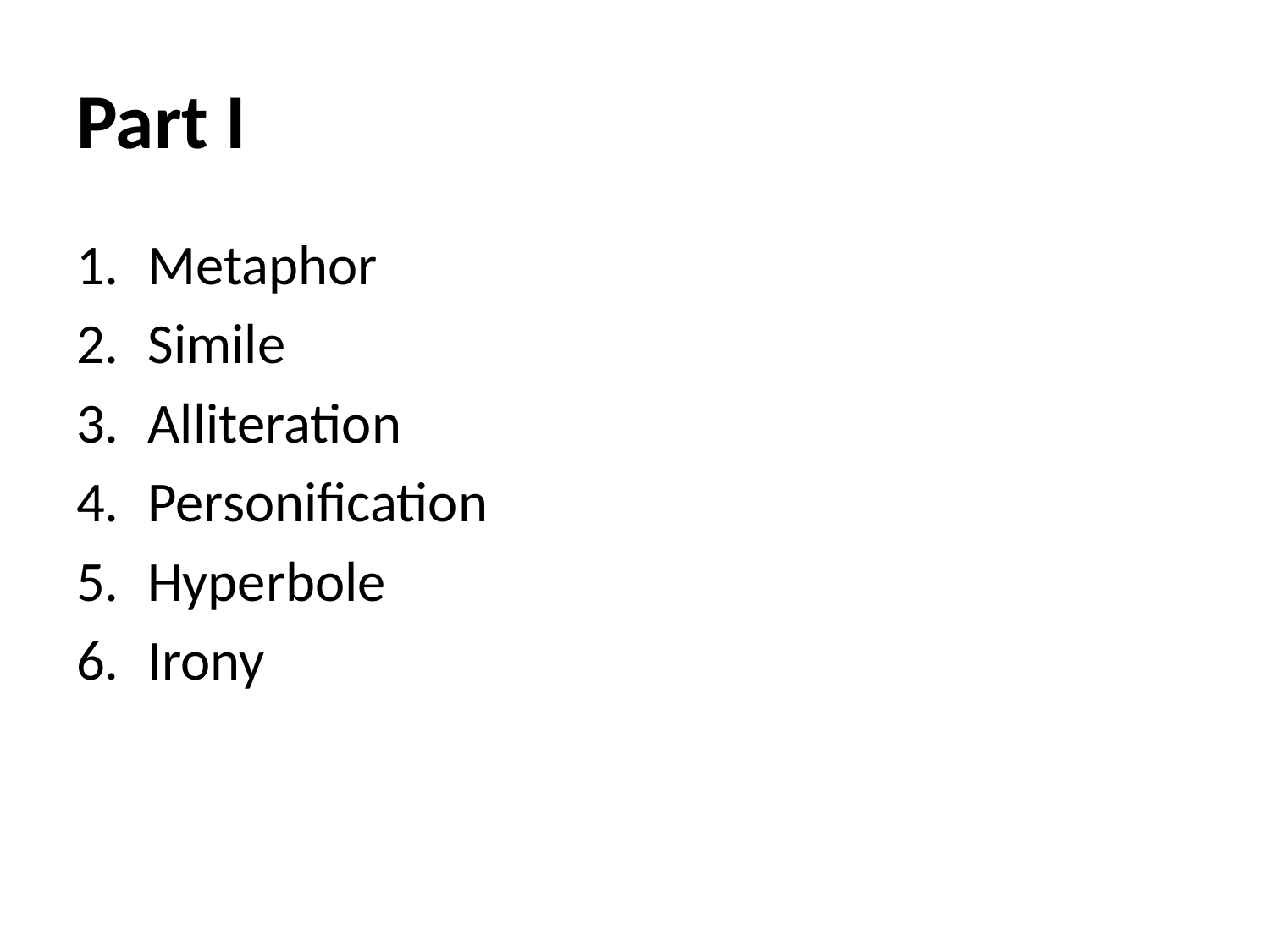

# Part I
Metaphor
Simile
Alliteration
Personification
Hyperbole
Irony